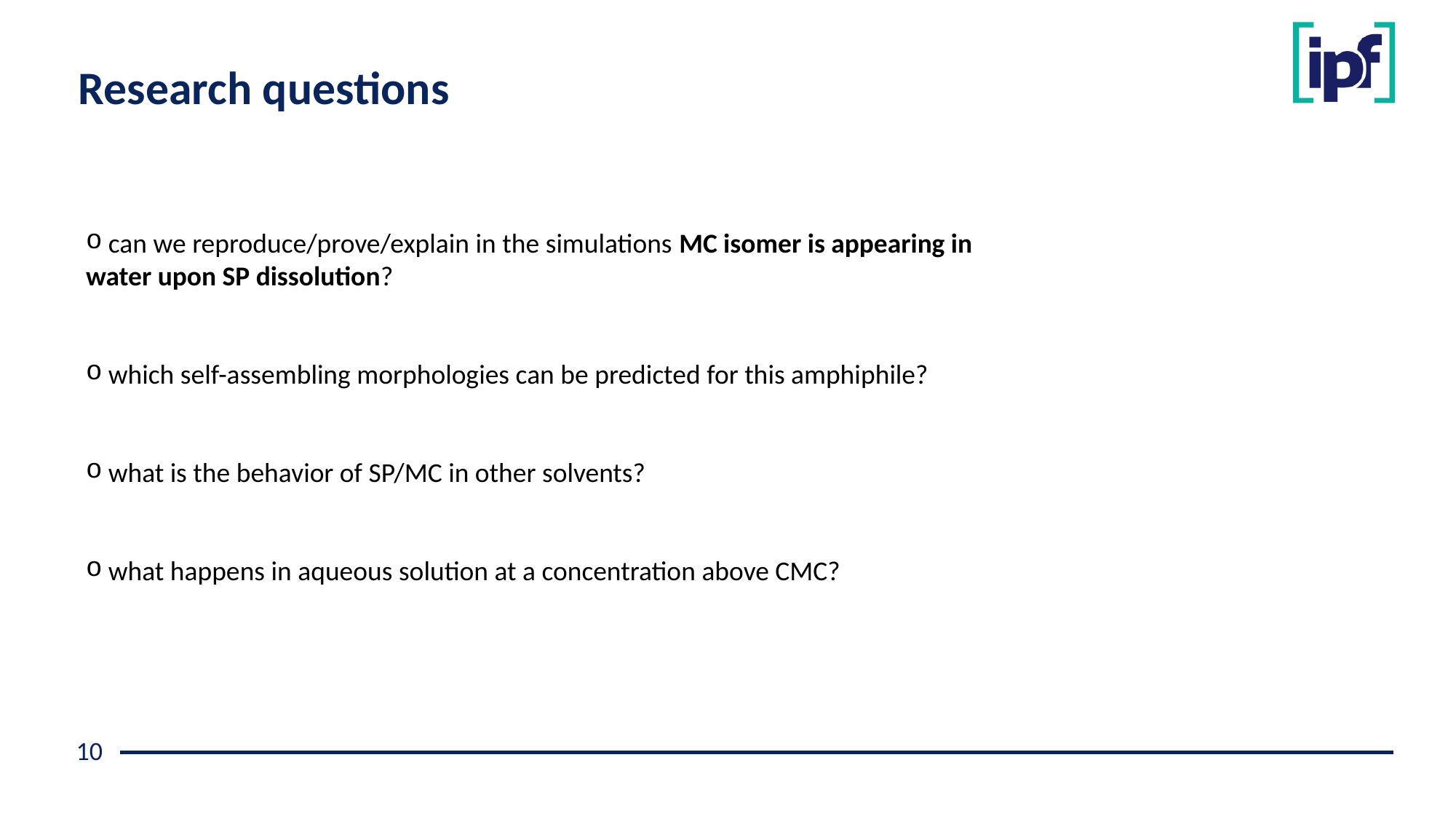

Research questions

 can we reproduce/prove/explain in the simulations MC isomer is appearing in water upon SP dissolution?

 which self-assembling morphologies can be predicted for this amphiphile?

 what is the behavior of SP/MC in other solvents?

 what happens in aqueous solution at a concentration above CMC?